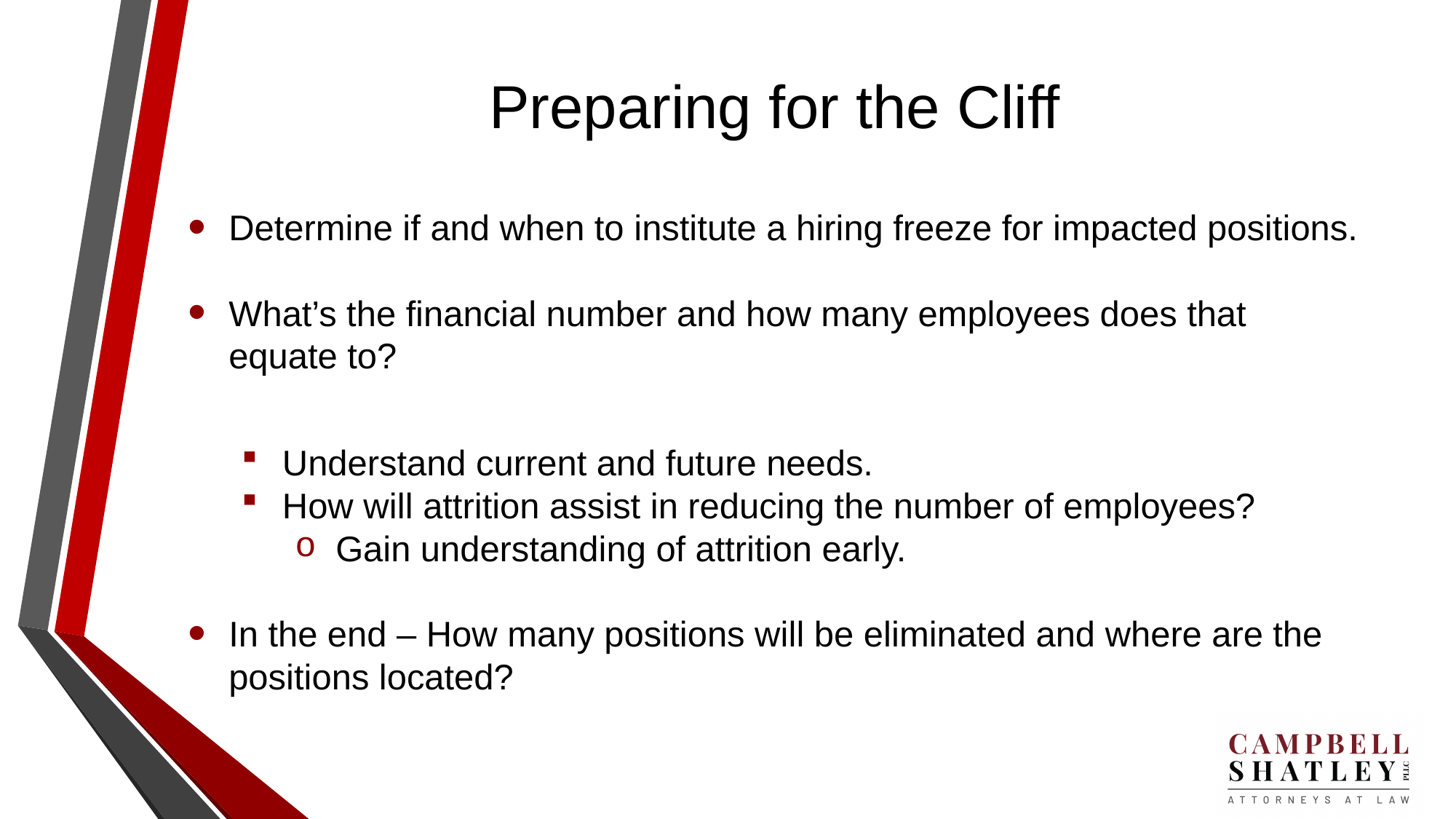

# Preparing for the Cliff
Determine if and when to institute a hiring freeze for impacted positions.

What’s the financial number and how many employees does that equate to?

Understand current and future needs.
How will attrition assist in reducing the number of employees?
Gain understanding of attrition early.

In the end – How many positions will be eliminated and where are the positions located?